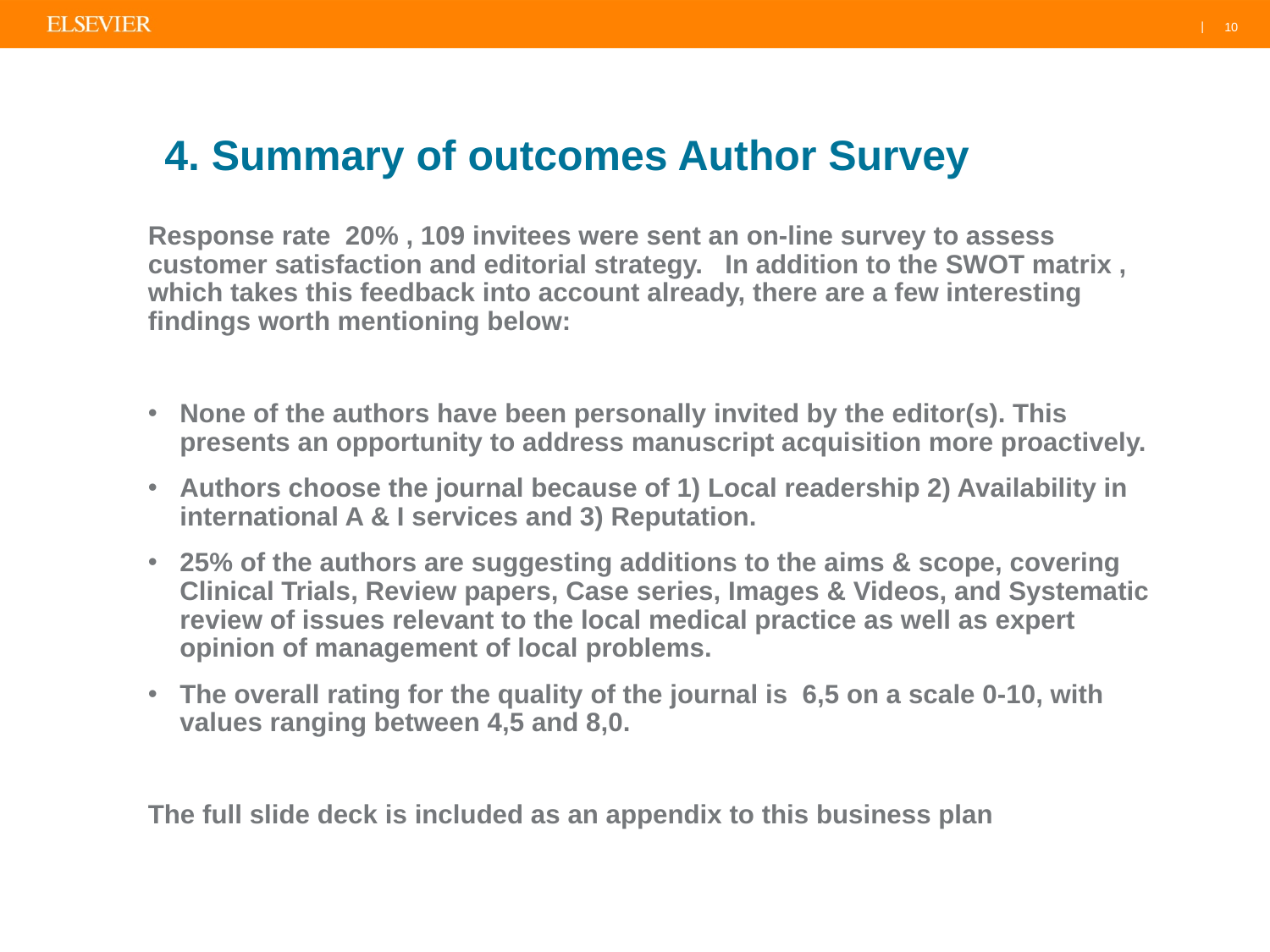

10
# 4. Summary of outcomes Author Survey
Response rate  20% , 109 invitees were sent an on-line survey to assess customer satisfaction and editorial strategy.   In addition to the SWOT matrix , which takes this feedback into account already, there are a few interesting findings worth mentioning below:

None of the authors have been personally invited by the editor(s). This presents an opportunity to address manuscript acquisition more proactively.
Authors choose the journal because of 1) Local readership 2) Availability in international A & I services and 3) Reputation.
25% of the authors are suggesting additions to the aims & scope, covering Clinical Trials, Review papers, Case series, Images & Videos, and Systematic review of issues relevant to the local medical practice as well as expert opinion of management of local problems.
The overall rating for the quality of the journal is  6,5 on a scale 0-10, with values ranging between 4,5 and 8,0.

The full slide deck is included as an appendix to this business plan